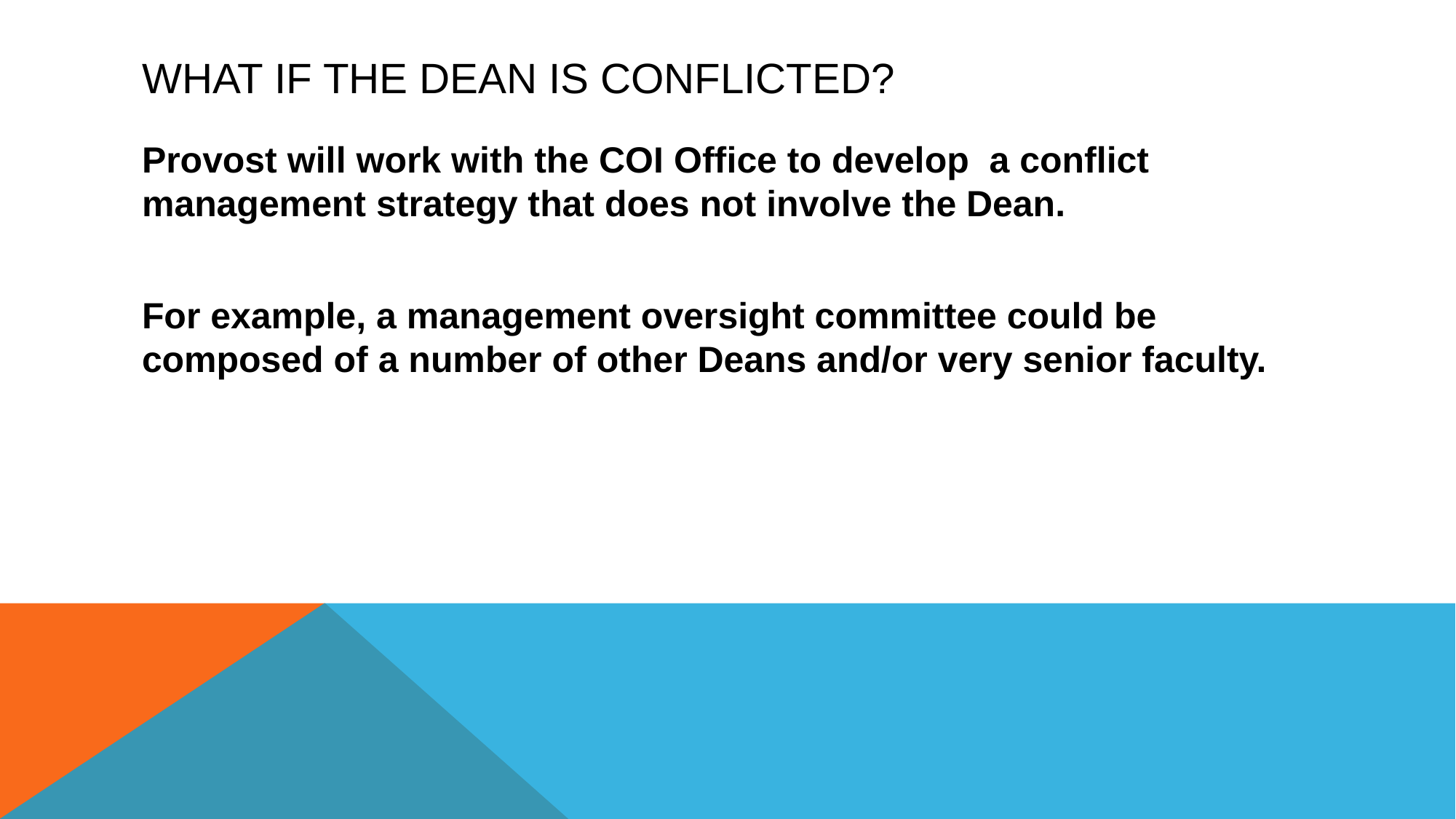

# What if the dean is conflicted?
Provost will work with the COI Office to develop  a conflict management strategy that does not involve the Dean.

For example, a management oversight committee could be composed of a number of other Deans and/or very senior faculty.